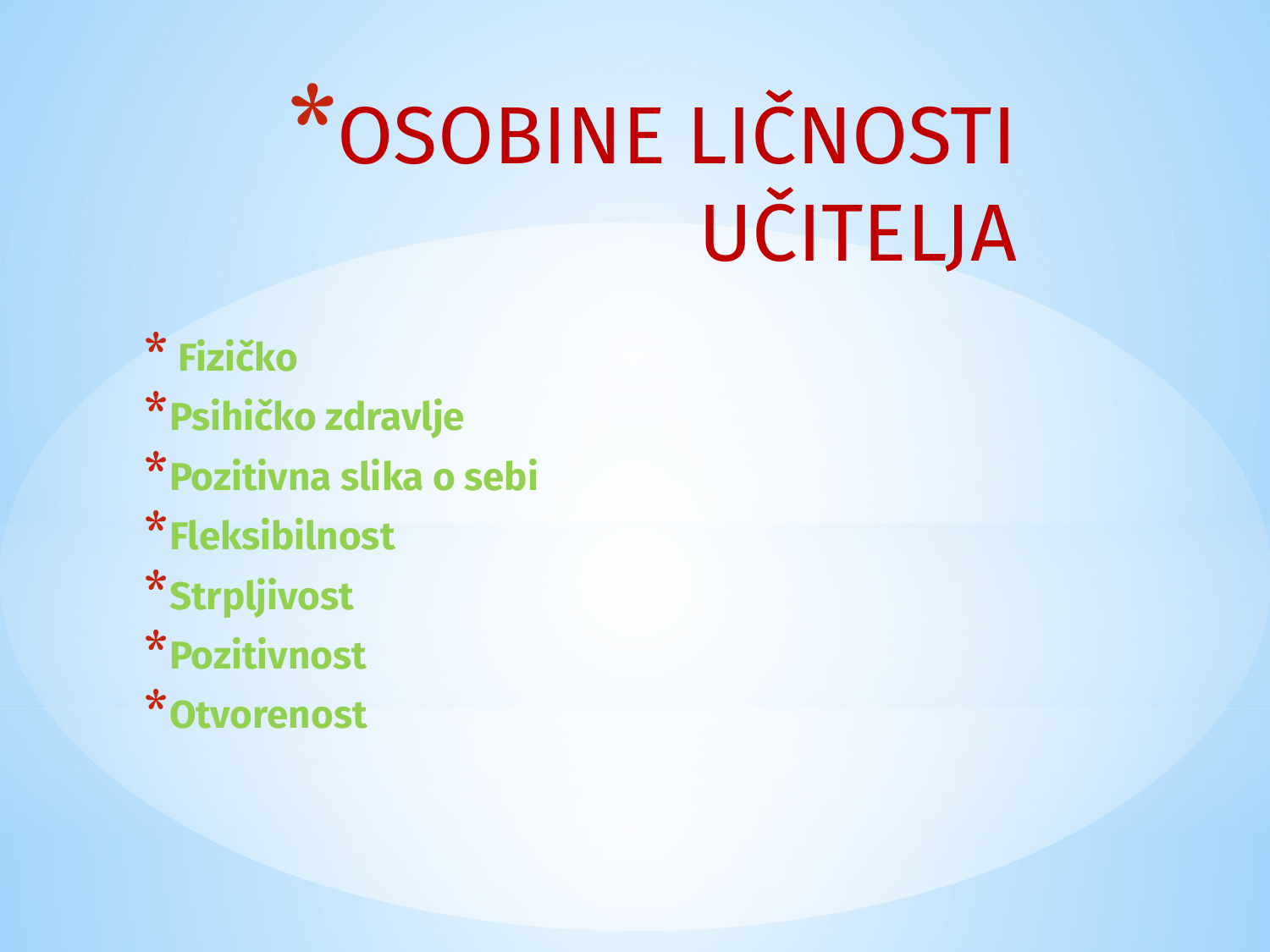

# OSOBINE LIČNOSTI UČITELJA
 Fizičko
Psihičko zdravlje
Pozitivna slika o sebi
Fleksibilnost
Strpljivost
Pozitivnost
Otvorenost